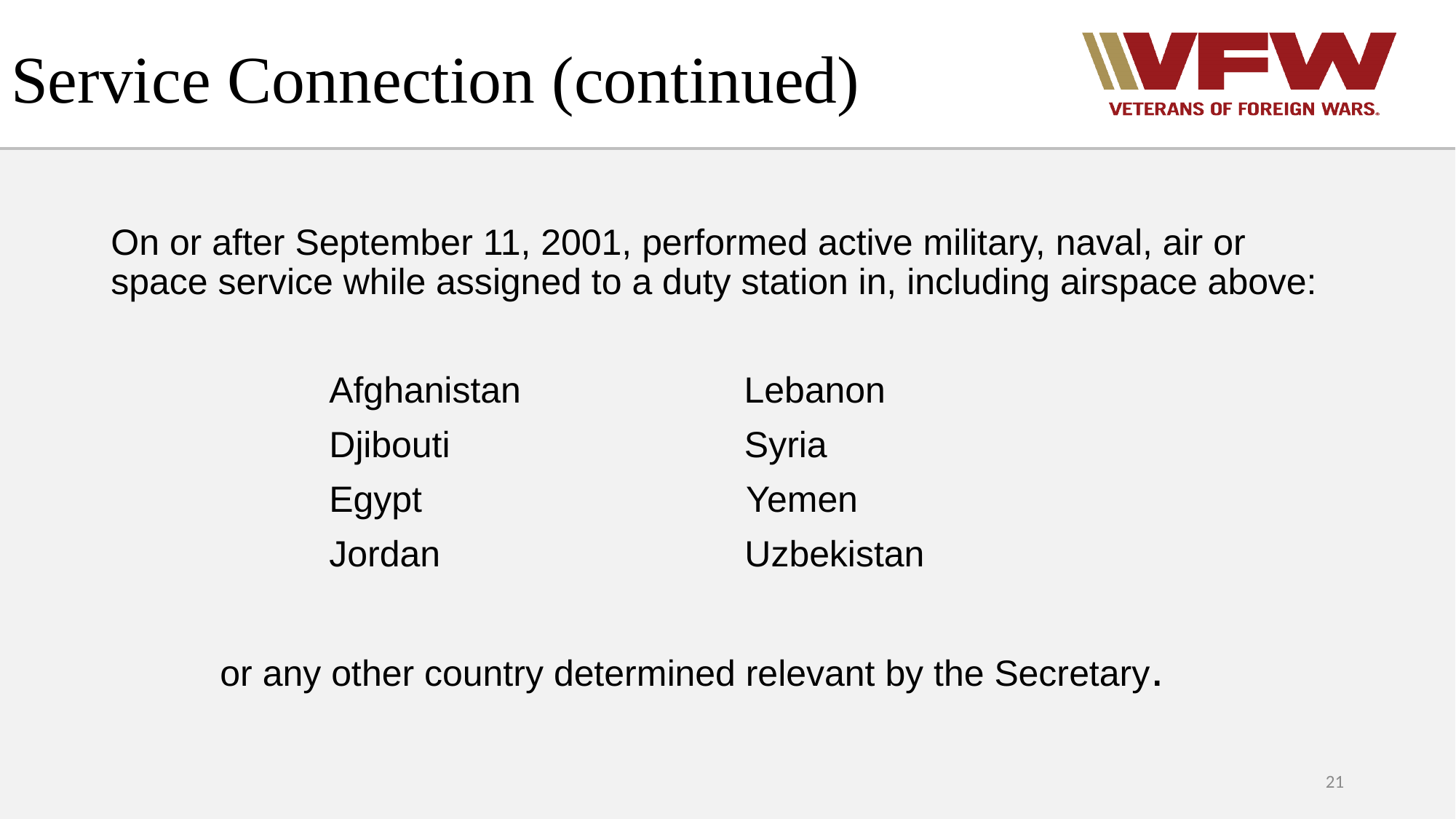

# Service Connection (continued)
On or after September 11, 2001, performed active military, naval, air or space service while assigned to a duty station in, including airspace above:

   		Afghanistan                      Lebanon
  		Djibouti                             Syria
   		Egypt                                Yemen
   		Jordan                              Uzbekistan

	or any other country determined relevant by the Secretary.
21